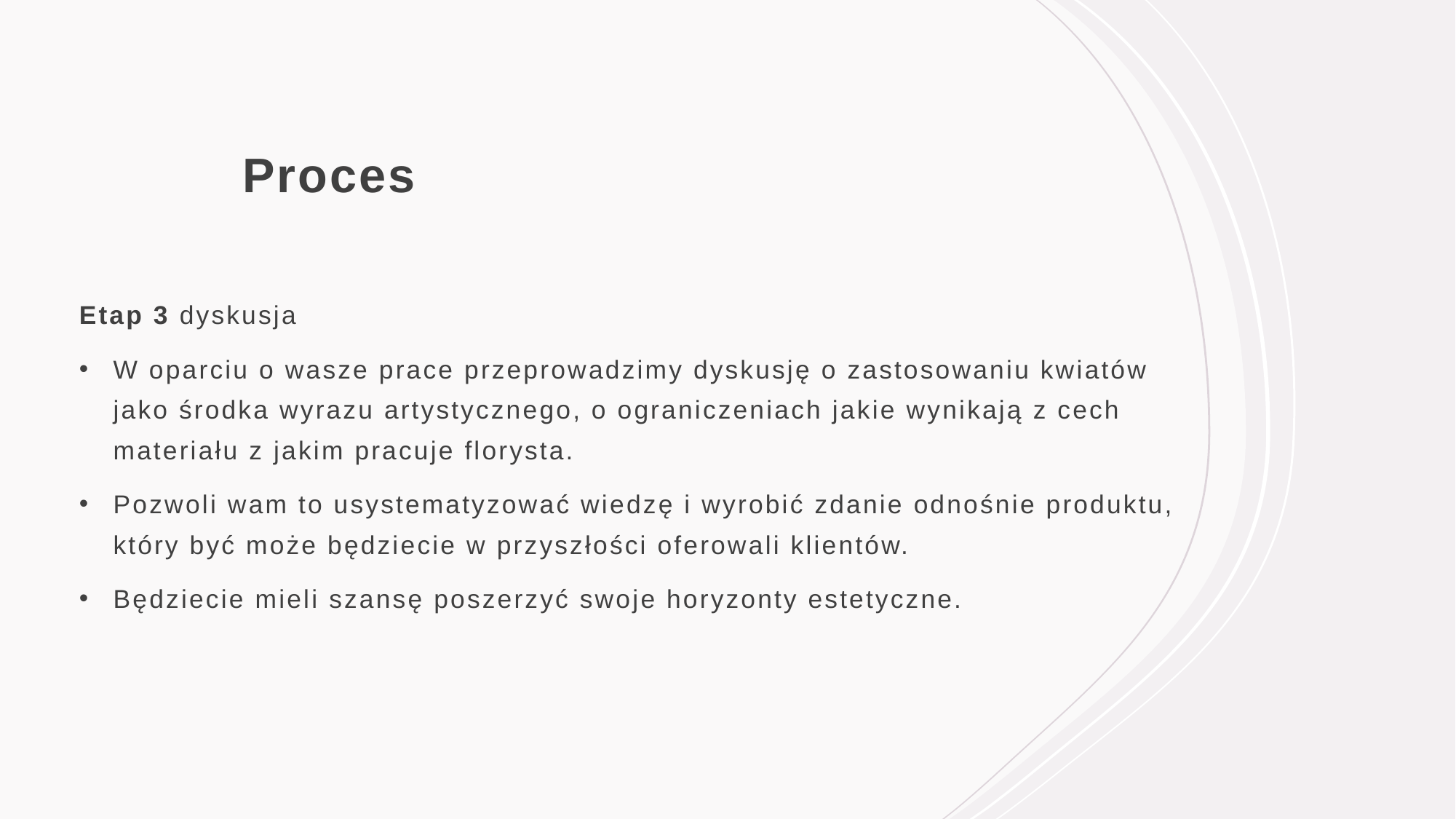

# Proces
Etap 3 dyskusja
W oparciu o wasze prace przeprowadzimy dyskusję o zastosowaniu kwiatów jako środka wyrazu artystycznego, o ograniczeniach jakie wynikają z cech materiału z jakim pracuje florysta.
Pozwoli wam to usystematyzować wiedzę i wyrobić zdanie odnośnie produktu, który być może będziecie w przyszłości oferowali klientów.
Będziecie mieli szansę poszerzyć swoje horyzonty estetyczne.